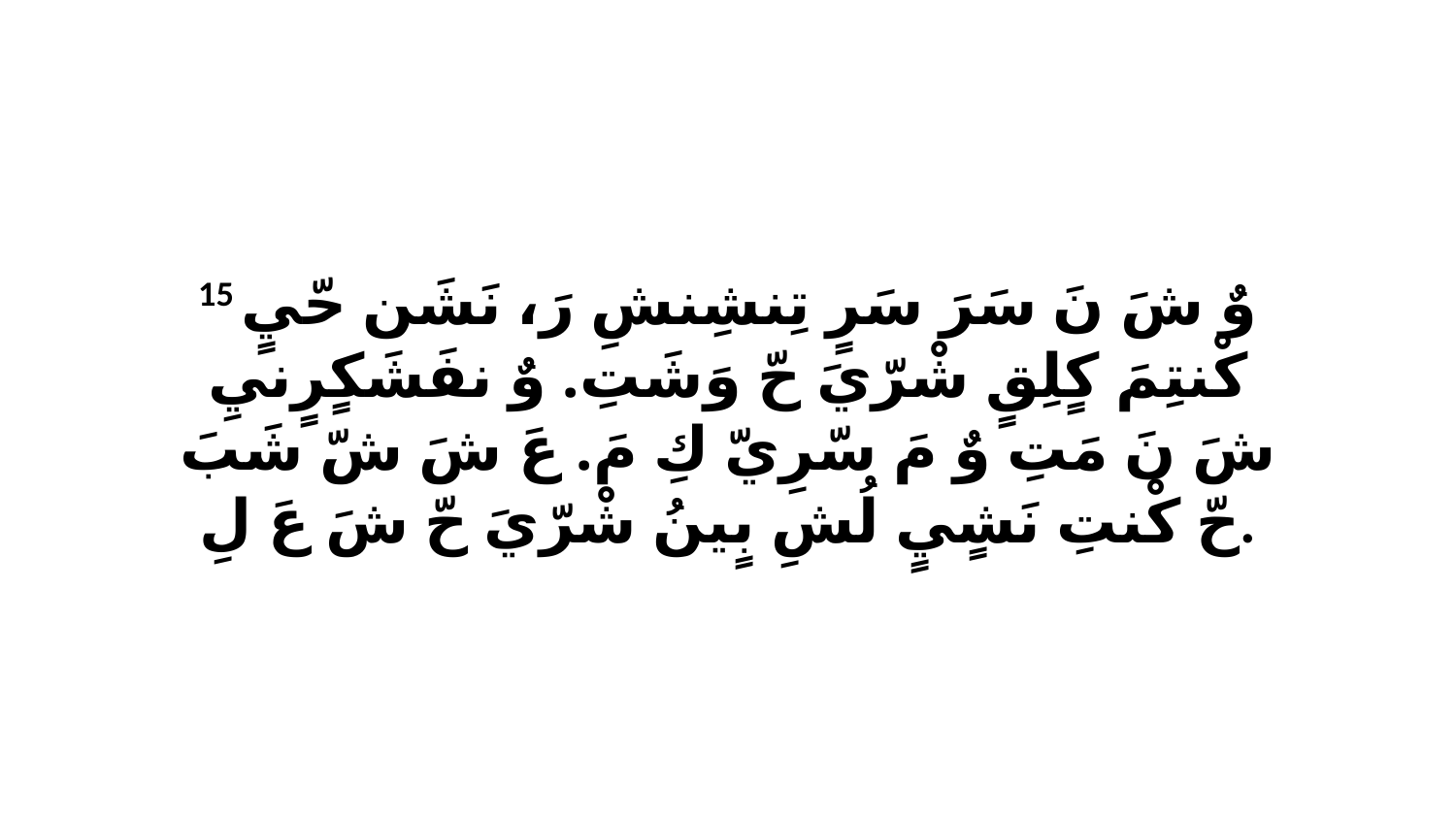

15 وٌ شَ نَ سَرَ سَرٍ تِنشِنشِ رَ، نَشَن حّيٍ كْنتِمَ كٍلِقٍ شْرّيَ حّ وَشَتِ. وٌ نفَشَكٍرٍنيِ شَ نَ مَتِ وٌ مَ سّرِيّ كِ مَ. عَ شَ شّ شَبَ حّ كْنتِ نَشٍيٍ لُشِ بٍينُ شْرّيَ حّ شَ عَ لِ.